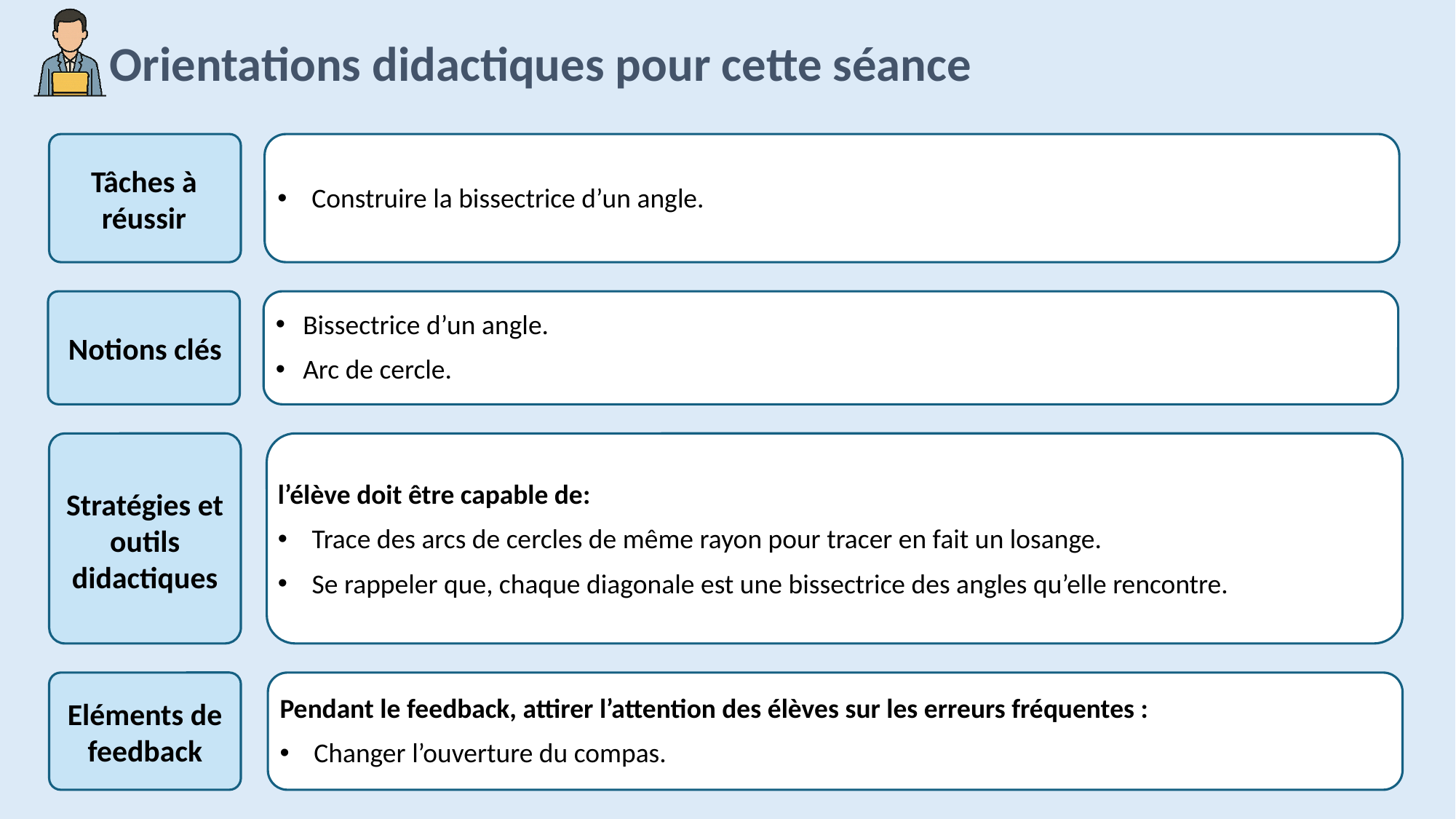

Construire la bissectrice d’un angle.
Bissectrice d’un angle.
Arc de cercle.
l’élève doit être capable de:
Trace des arcs de cercles de même rayon pour tracer en fait un losange.
Se rappeler que, chaque diagonale est une bissectrice des angles qu’elle rencontre.
Pendant le feedback, attirer l’attention des élèves sur les erreurs fréquentes :
Changer l’ouverture du compas.